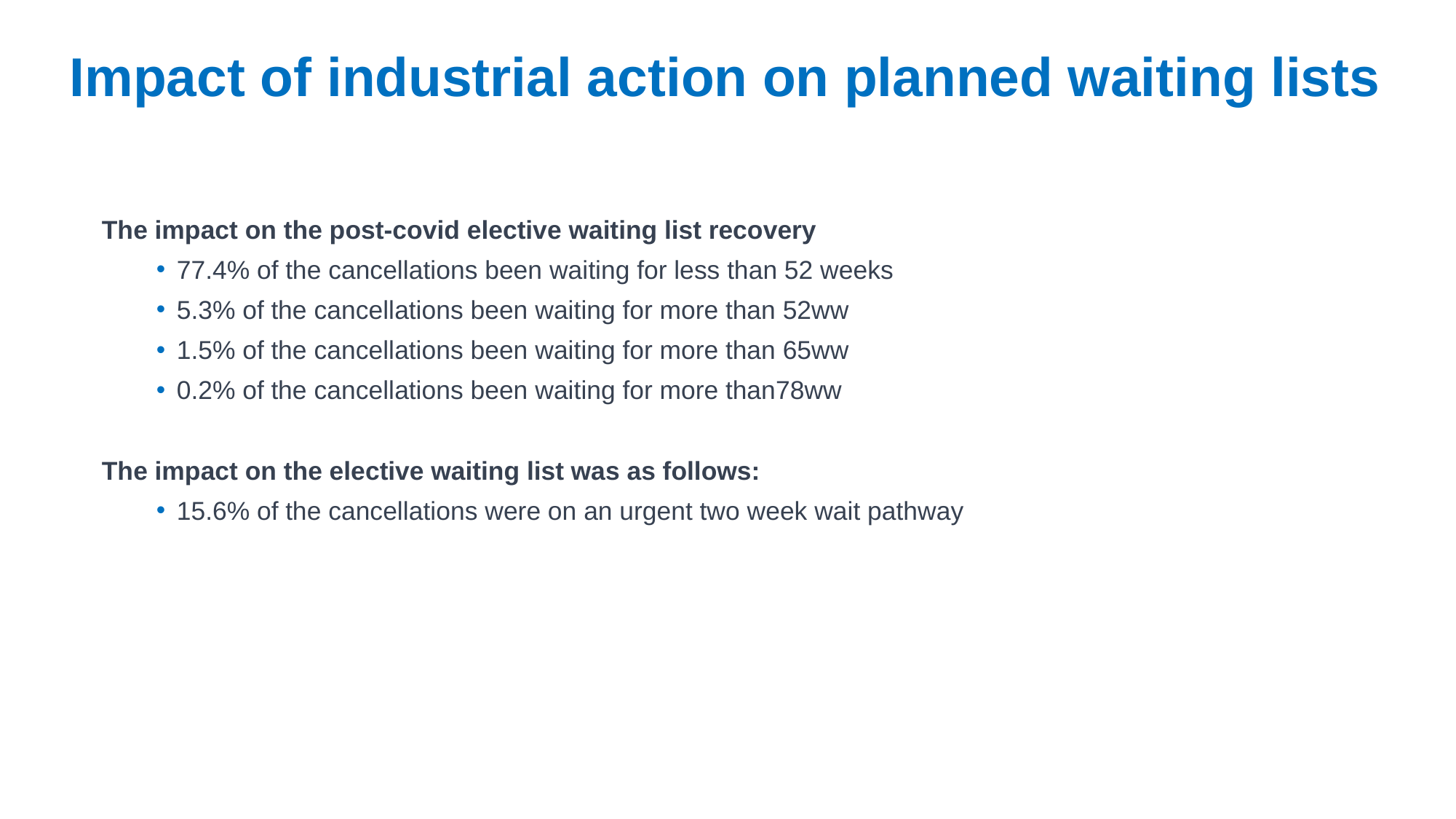

# Impact of industrial action on planned waiting lists

The impact on the post-covid elective waiting list recovery
77.4% of the cancellations been waiting for less than 52 weeks
5.3% of the cancellations been waiting for more than 52ww
1.5% of the cancellations been waiting for more than 65ww
0.2% of the cancellations been waiting for more than78ww

The impact on the elective waiting list was as follows:
15.6% of the cancellations were on an urgent two week wait pathway